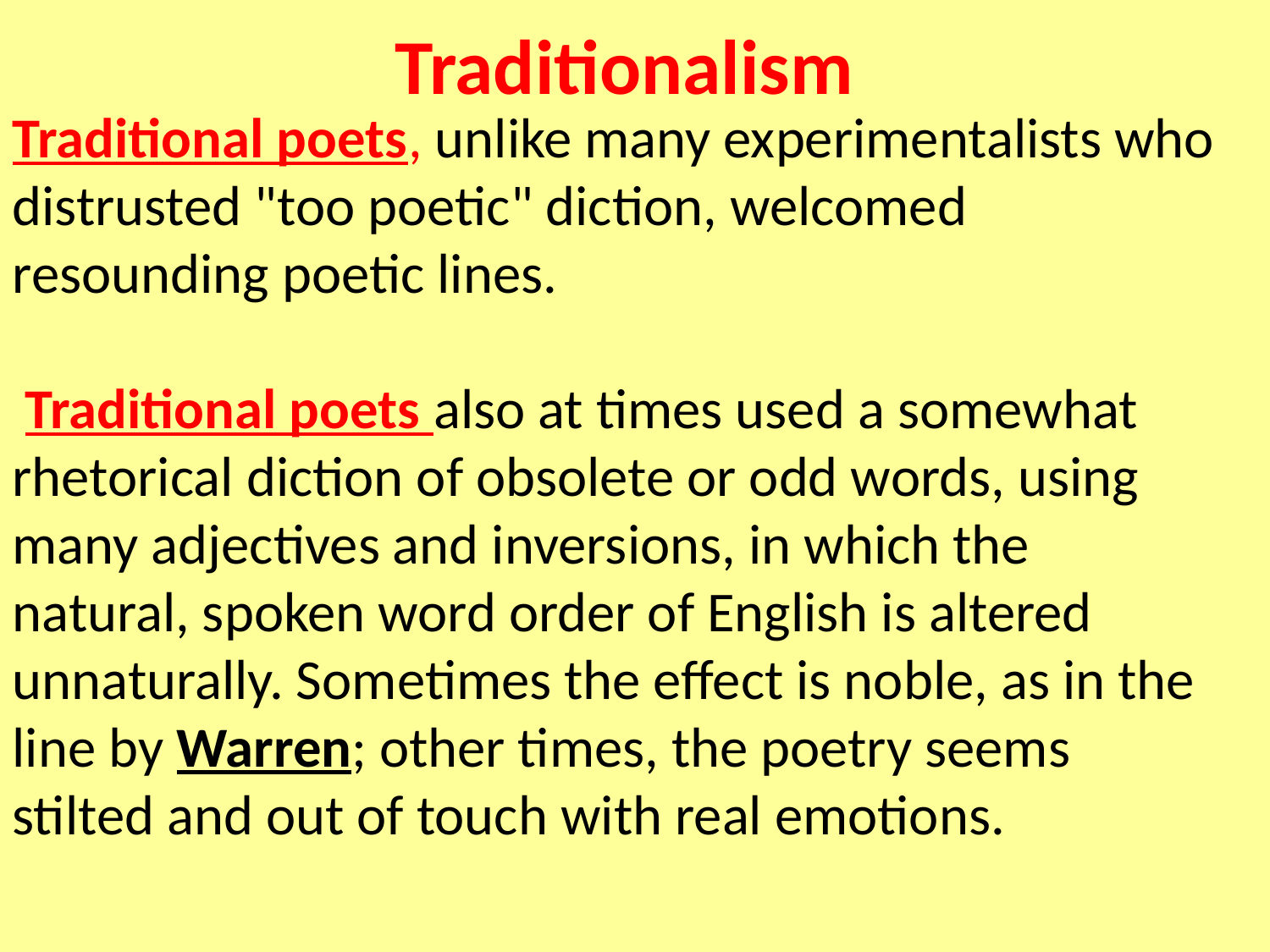

# Traditionalism
Traditional poets, unlike many experimentalists who distrusted "too poetic" diction, welcomed resounding poetic lines.

 Traditional poets also at times used a somewhat rhetorical diction of obsolete or odd words, using many adjectives and inversions, in which the natural, spoken word order of English is altered unnaturally. Sometimes the effect is noble, as in the line by Warren; other times, the poetry seems stilted and out of touch with real emotions.